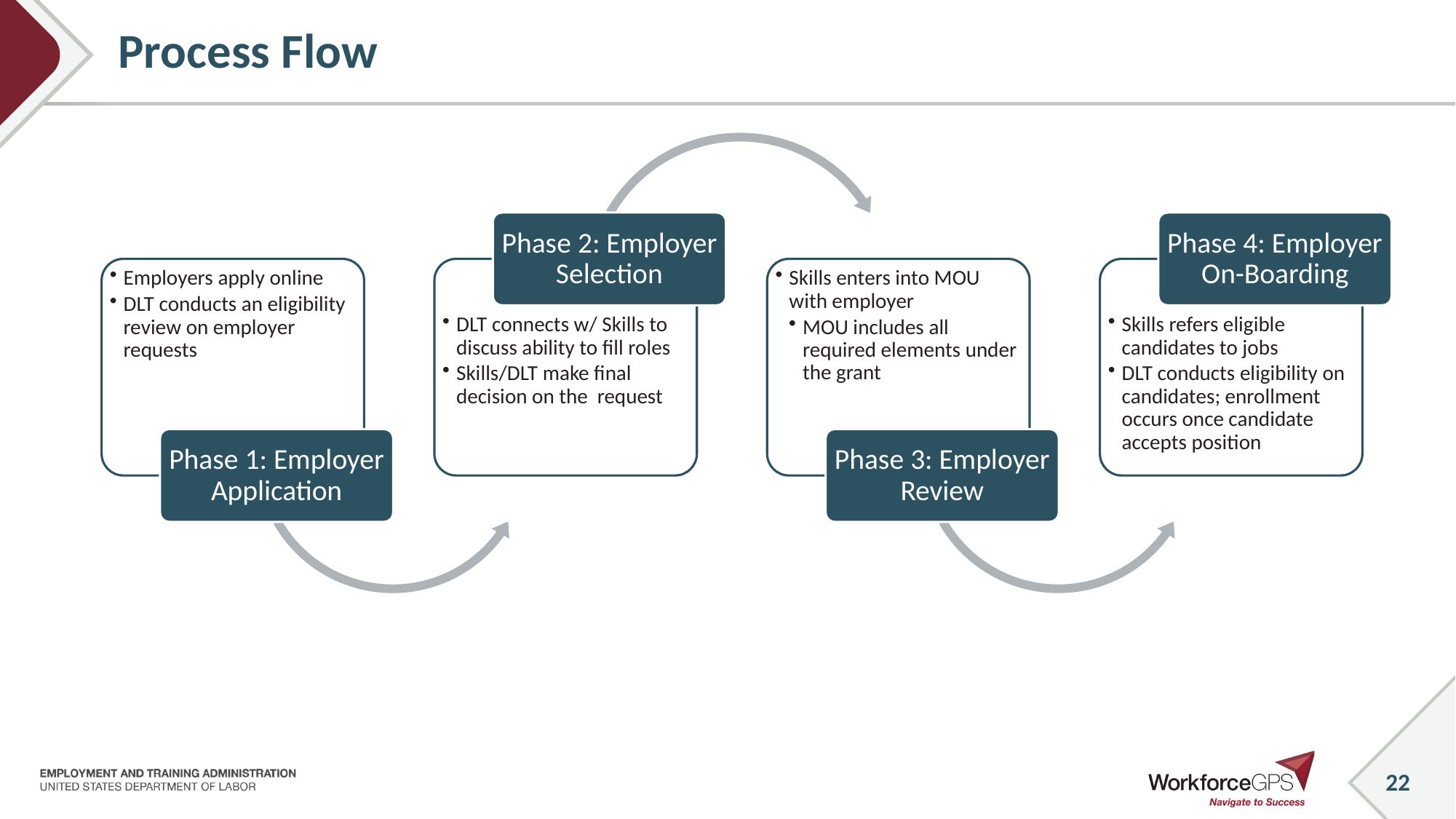

# Process Flow

Phase 2: Employer Selection
Phase 4: Employer On-Boarding
Employers apply online
DLT conducts an eligibility review on employer requests
DLT connects w/ Skills to discuss ability to fill roles
Skills/DLT make final decision on the  request
Skills enters into MOU with employer
MOU includes all required elements under the grant

Skills refers eligible candidates to jobs
DLT conducts eligibility on candidates; enrollment occurs once candidate accepts position

Phase 1: Employer Application
Phase 3: Employer Review
22